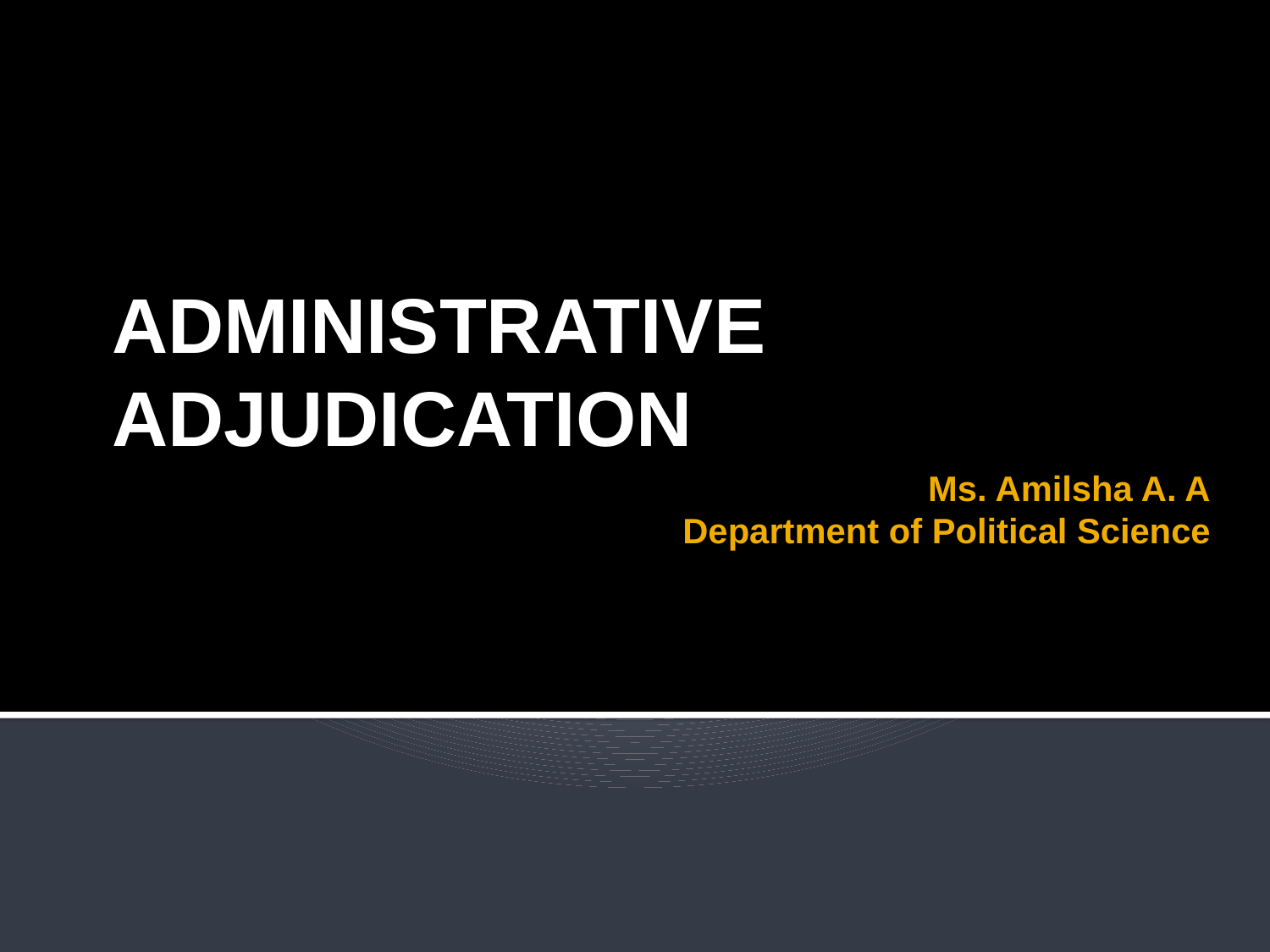

ADMINISTRATIVE ADJUDICATION
# Ms. Amilsha A. A Department of Political Science